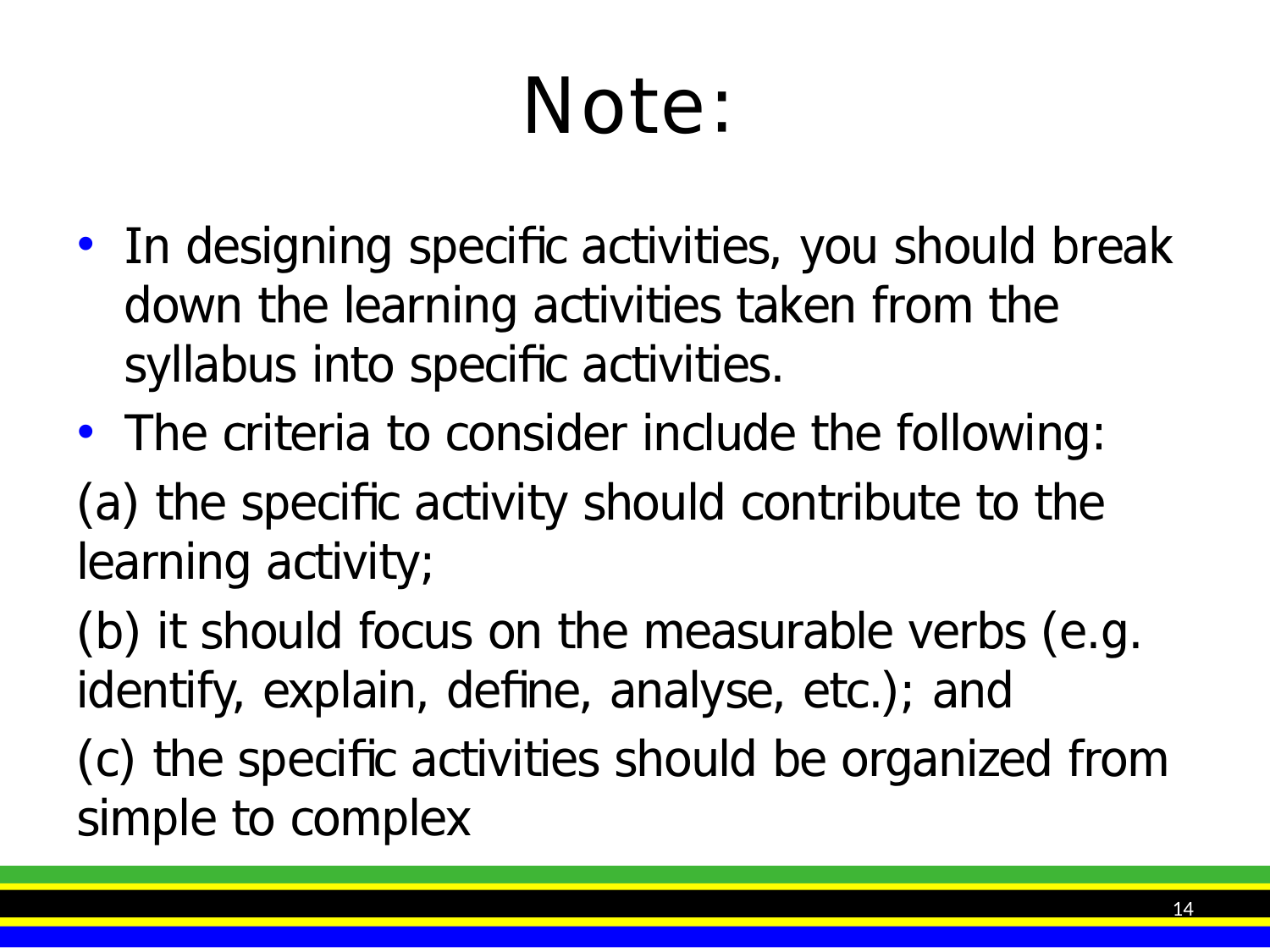

# Note:
In designing specific activities, you should break down the learning activities taken from the syllabus into specific activities.
The criteria to consider include the following:
(a) the specific activity should contribute to the learning activity;
(b) it should focus on the measurable verbs (e.g. identify, explain, define, analyse, etc.); and
(c) the specific activities should be organized from simple to complex
14